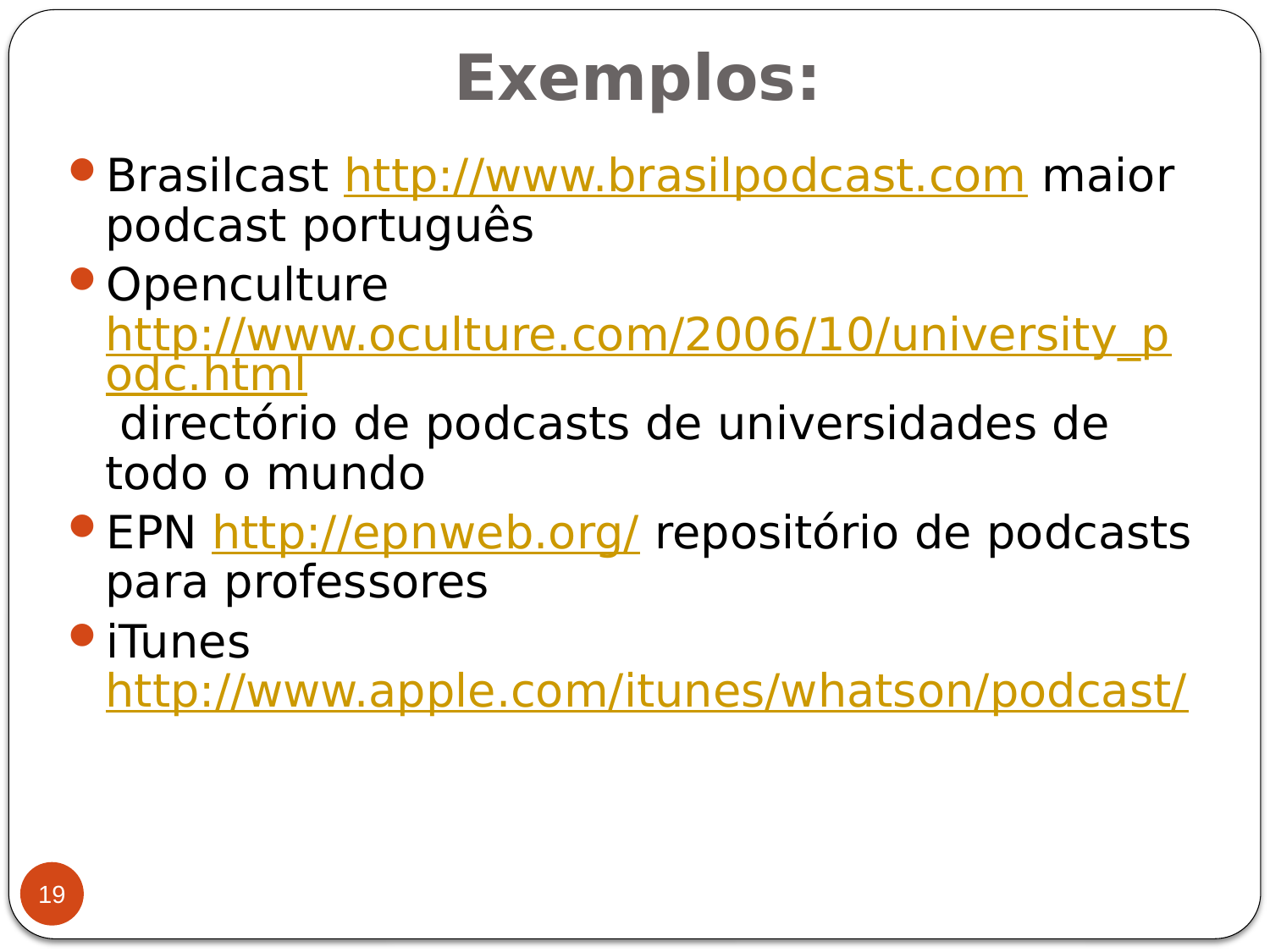

# Exemplos:
Brasilcast http://www.brasilpodcast.com maior podcast português
Openculture http://www.oculture.com/2006/10/university_podc.html directório de podcasts de universidades de todo o mundo
EPN http://epnweb.org/ repositório de podcasts para professores
iTunes http://www.apple.com/itunes/whatson/podcast/
19